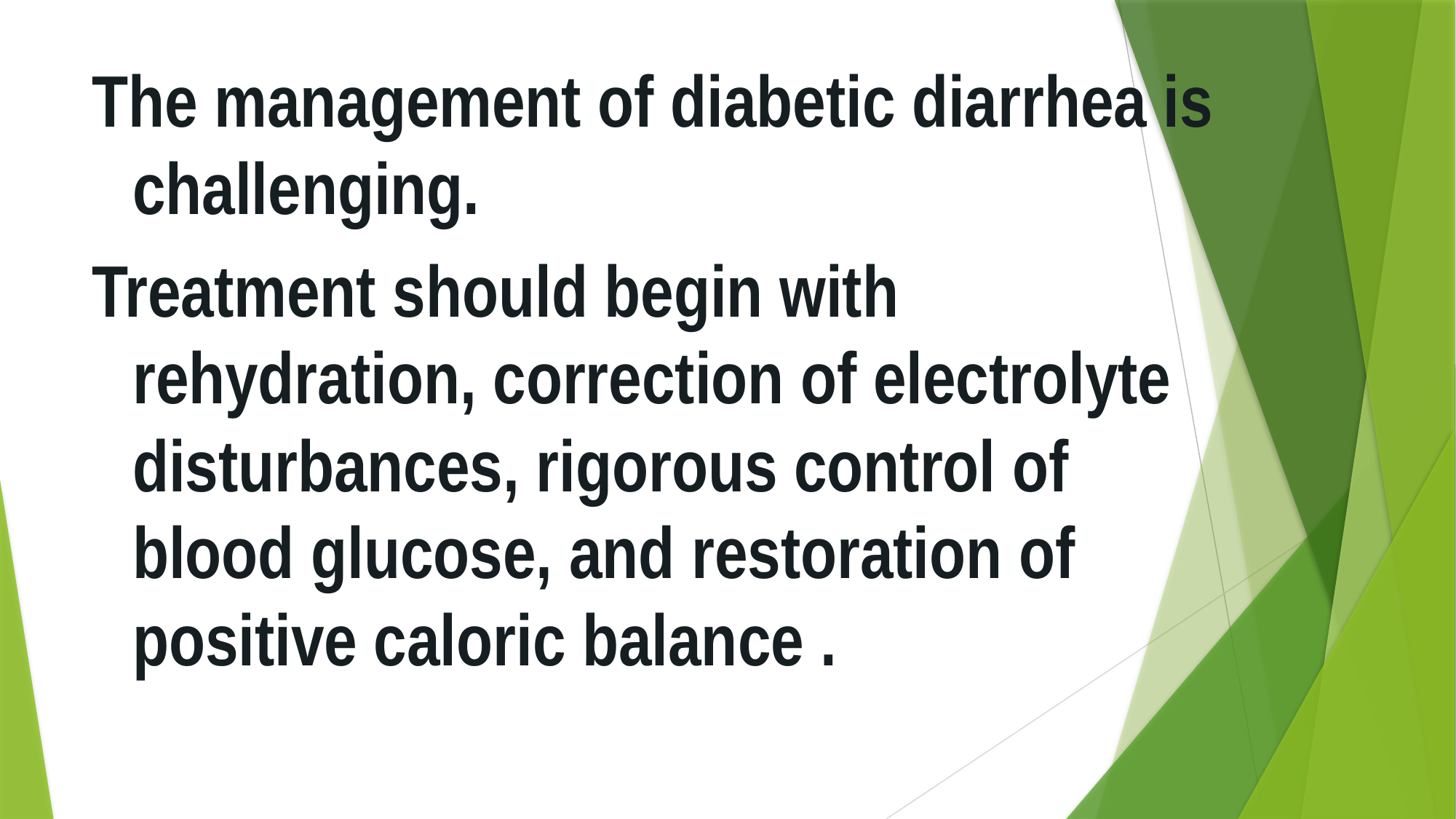

The management of diabetic diarrhea is challenging.
Treatment should begin with rehydration, correction of electrolyte disturbances, rigorous control of blood glucose, and restoration of positive caloric balance .